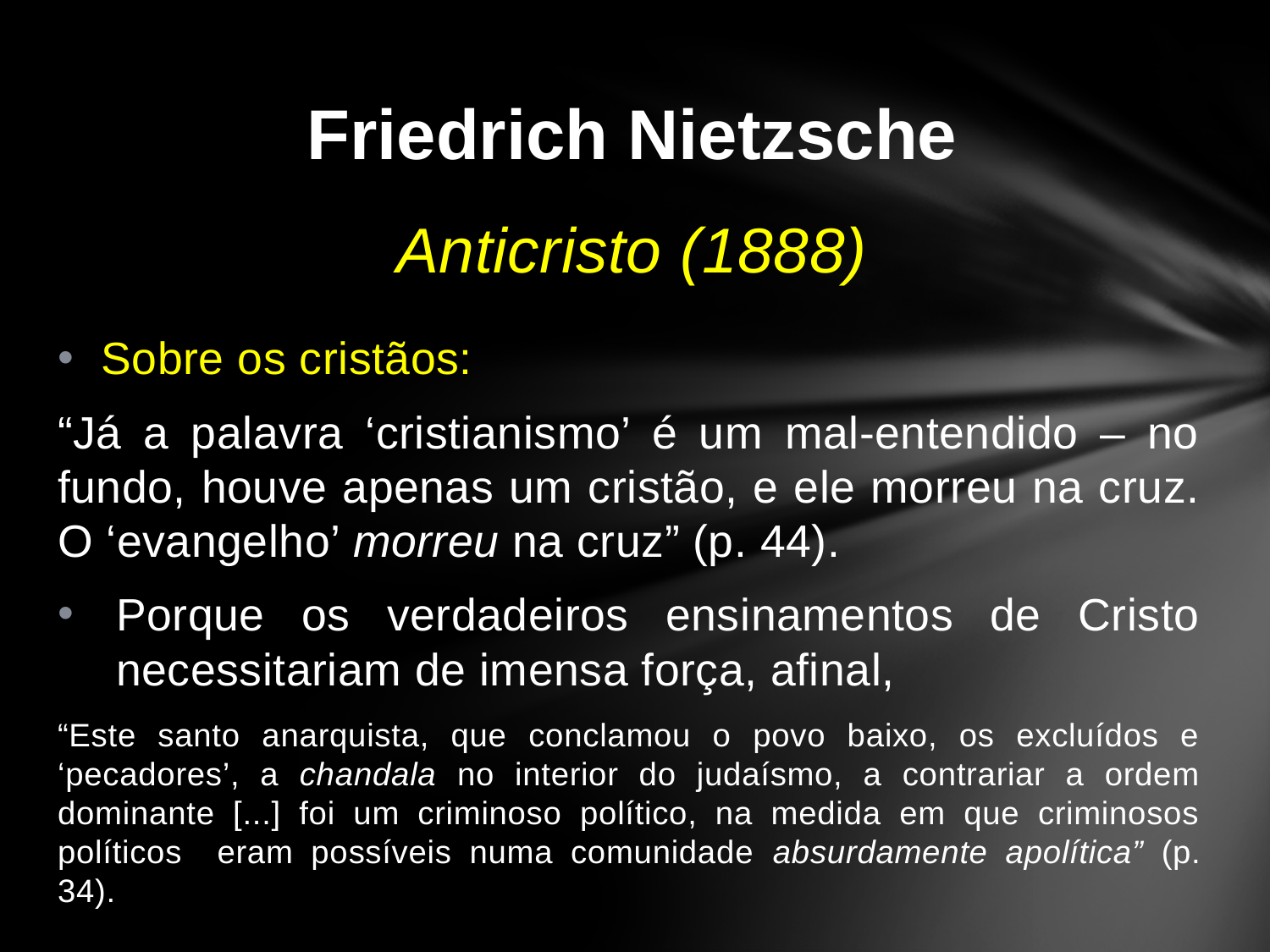

# Friedrich Nietzsche
Anticristo (1888)
Sobre os cristãos:
“Já a palavra ‘cristianismo’ é um mal-entendido – no fundo, houve apenas um cristão, e ele morreu na cruz. O ‘evangelho’ morreu na cruz” (p. 44).
Porque os verdadeiros ensinamentos de Cristo necessitariam de imensa força, afinal,
“Este santo anarquista, que conclamou o povo baixo, os excluídos e ‘pecadores’, a chandala no interior do judaísmo, a contrariar a ordem dominante [...] foi um criminoso político, na medida em que criminosos políticos  eram possíveis numa comunidade absurdamente apolítica” (p. 34).